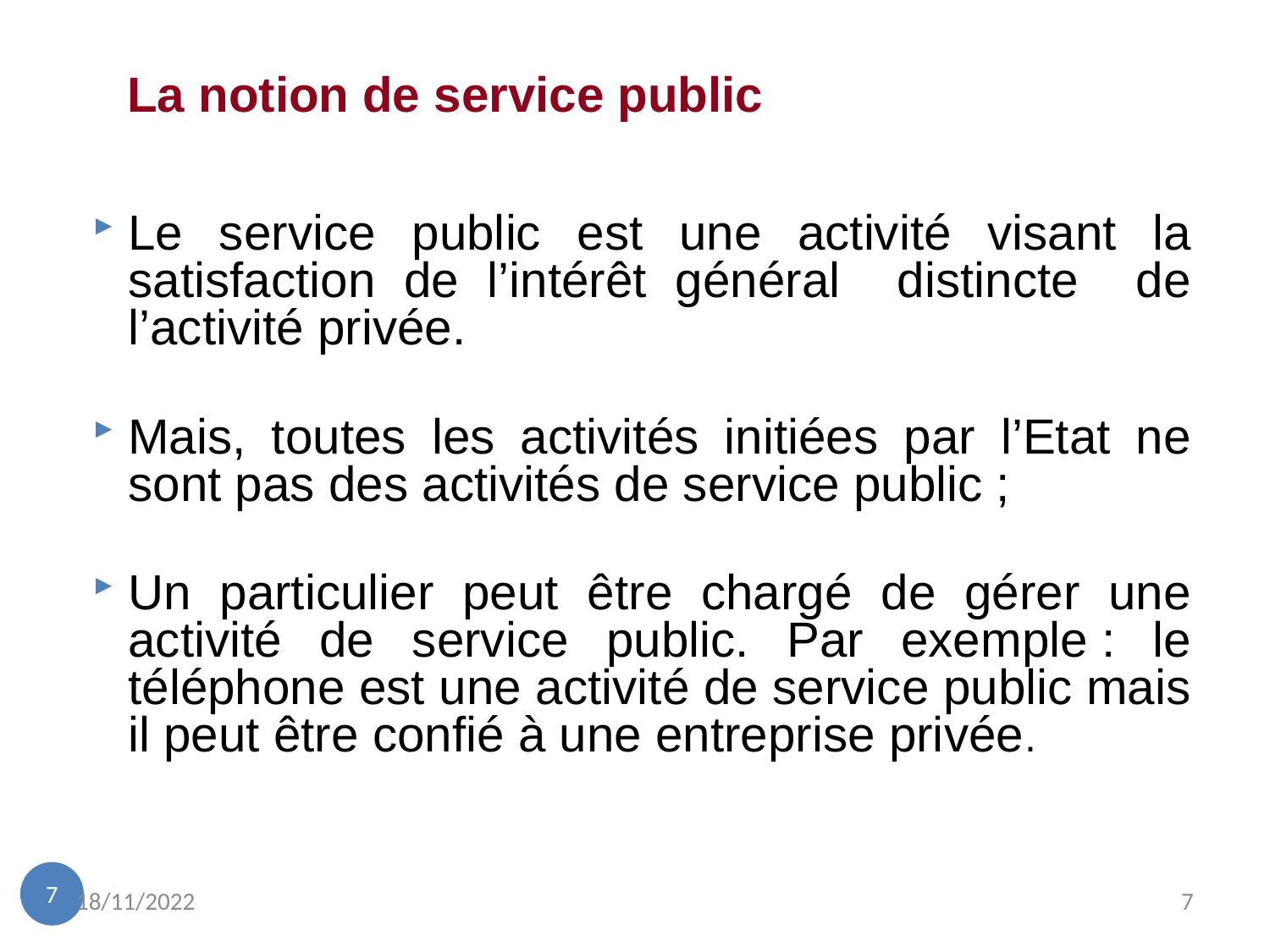

La notion de service public
Le service public est une activité visant la satisfaction de l’intérêt général  distincte  de l’activité privée.

Mais, toutes les activités initiées par l’Etat ne sont pas des activités de service public ;

Un particulier peut être chargé de gérer une activité de service public. Par exemple : le téléphone est une activité de service public mais il peut être confié à une entreprise privée.
7
18/11/2022
7